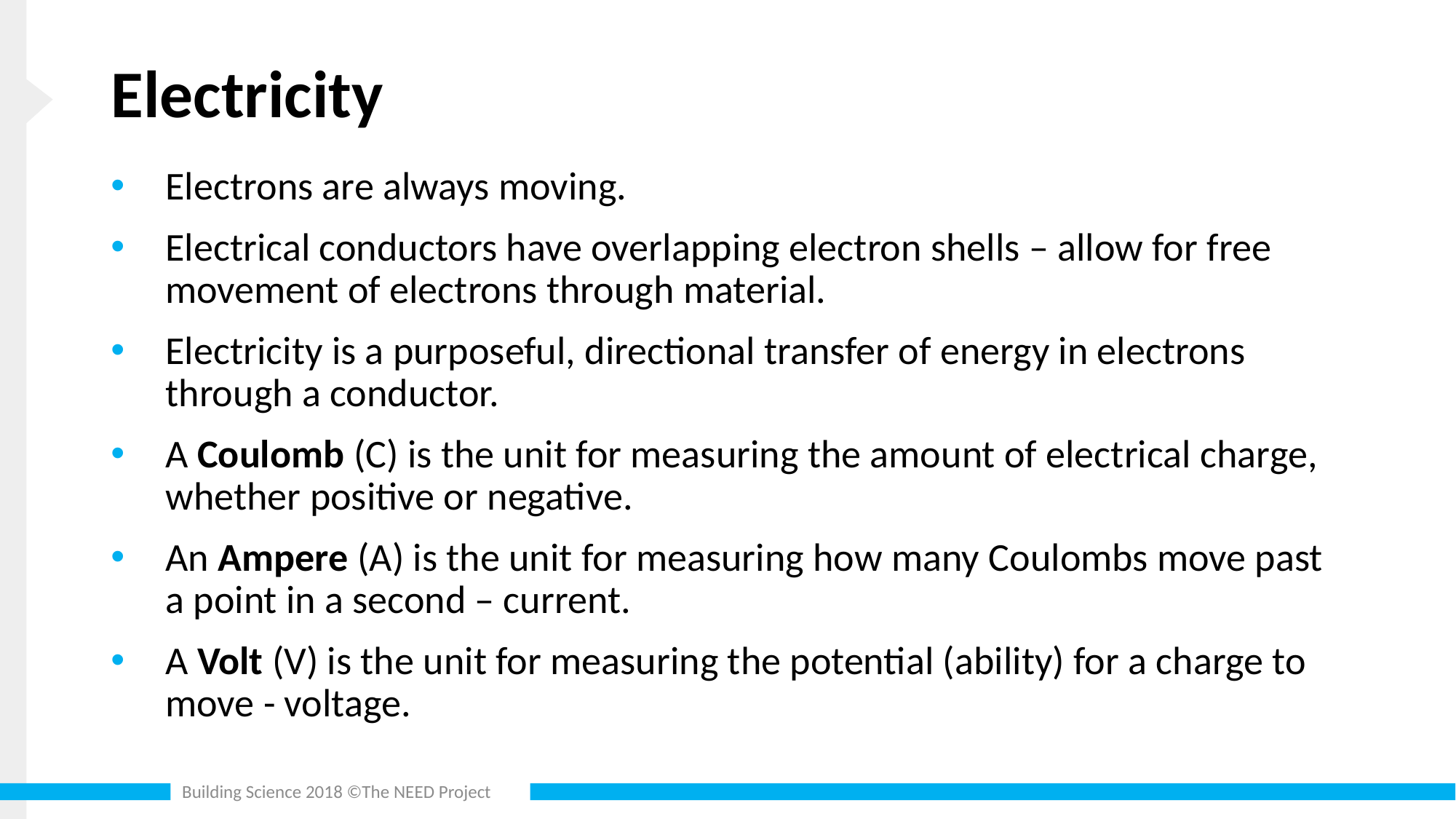

# Electricity
Electrons are always moving.
Electrical conductors have overlapping electron shells – allow for free movement of electrons through material.
Electricity is a purposeful, directional transfer of energy in electrons through a conductor.
A Coulomb (C) is the unit for measuring the amount of electrical charge, whether positive or negative.
An Ampere (A) is the unit for measuring how many Coulombs move past a point in a second – current.
A Volt (V) is the unit for measuring the potential (ability) for a charge to move - voltage.
Building Science 2018 ©The NEED Project